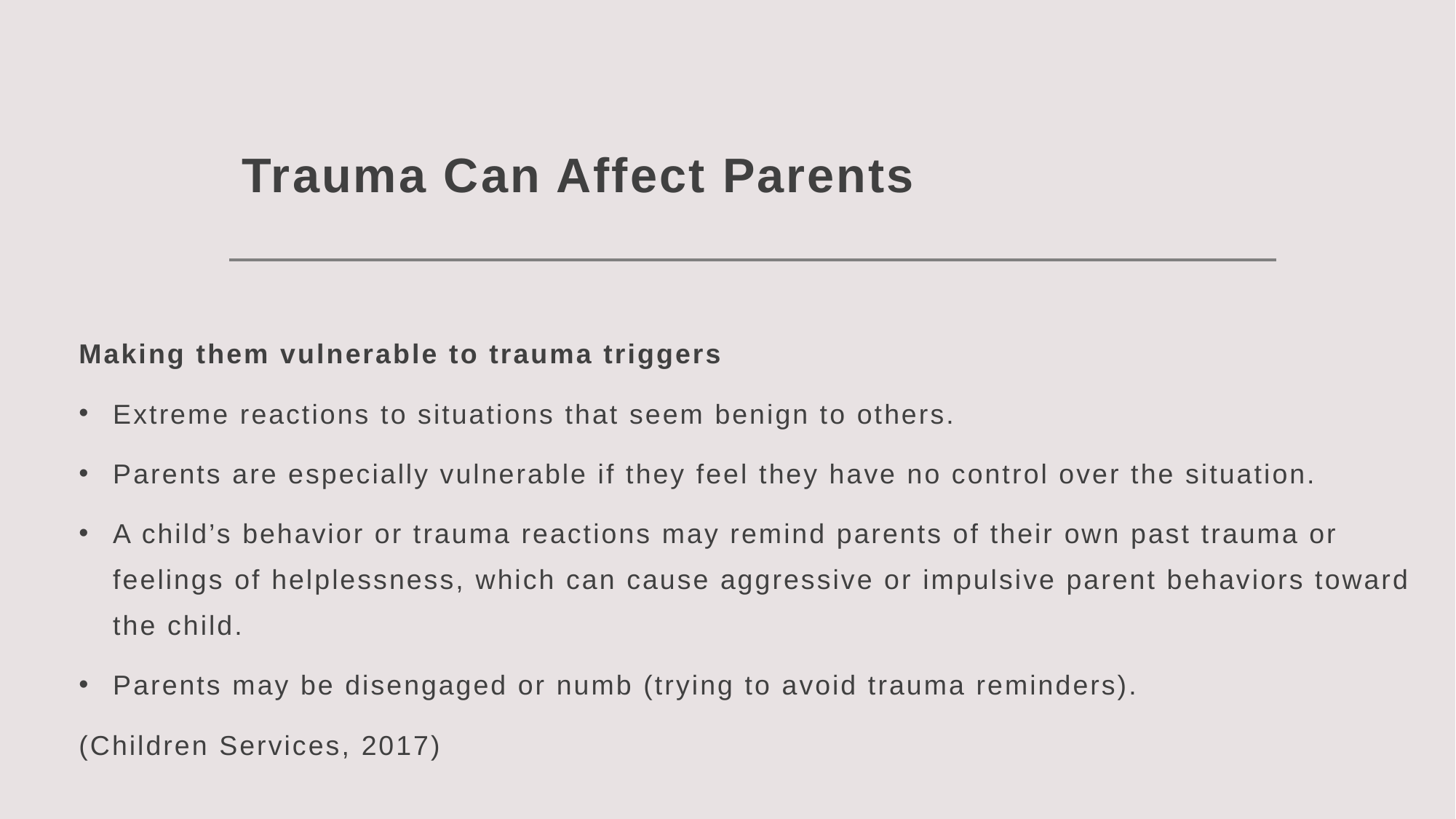

# Trauma Can Affect Parents
Making them vulnerable to trauma triggers
Extreme reactions to situations that seem benign to others.
Parents are especially vulnerable if they feel they have no control over the situation.
A child’s behavior or trauma reactions may remind parents of their own past trauma or feelings of helplessness, which can cause aggressive or impulsive parent behaviors toward the child.
Parents may be disengaged or numb (trying to avoid trauma reminders).
(Children Services, 2017)